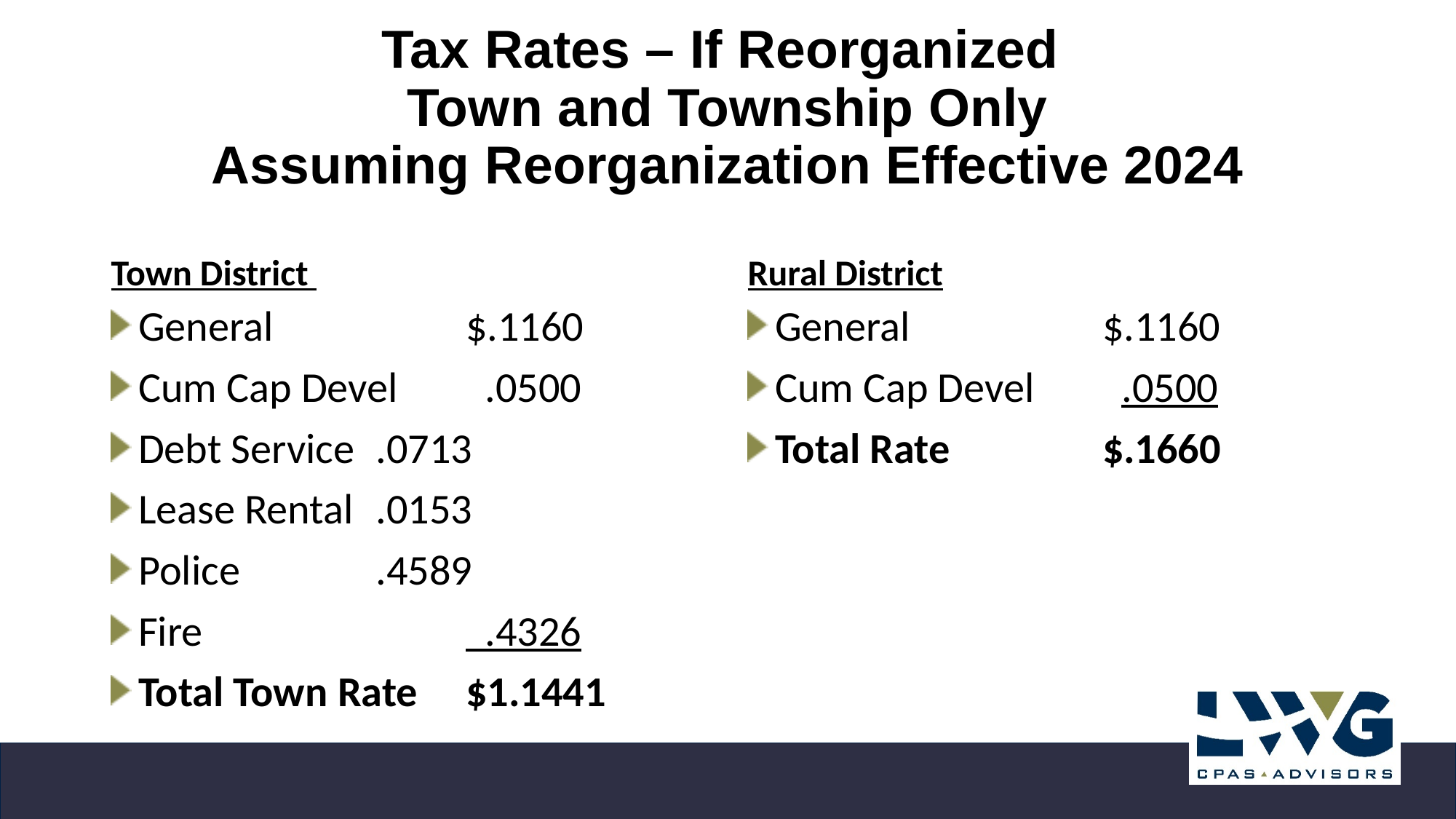

# Tax Rates – If Reorganized Town and Township Only Assuming Reorganization Effective 2024
Town District
Rural District
General		$.1160
Cum Cap Devel	  .0500
Debt Service	  .0713
Lease Rental	  .0153
Police		  .4589
Fire			  .4326
Total Town Rate 	$1.1441

General 		$.1160
Cum Cap Devel	  .0500
Total Rate		$.1660